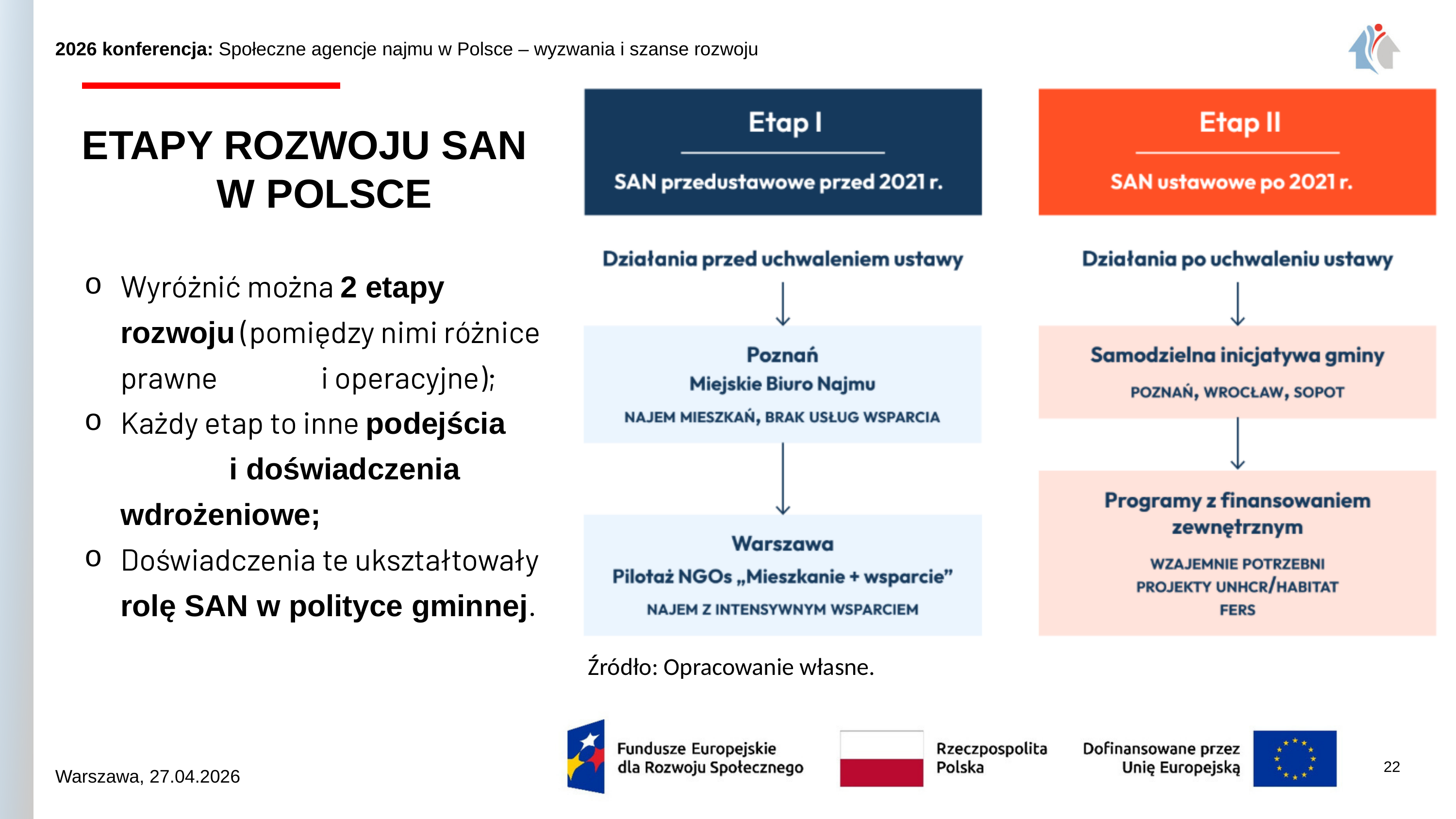

2026 konferencja: Społeczne agencje najmu w Polsce – wyzwania i szanse rozwoju

ETAPY ROZWOJU SAN                   W POLSCE
Wyróżnić można 2 etapy rozwoju (pomiędzy nimi różnice prawne                 i operacyjne);
Każdy etap to inne podejścia                    i doświadczenia wdrożeniowe;
Doświadczenia te ukształtowały rolę SAN w polityce gminnej.

Źródło: Opracowanie własne.

Warszawa, 27.04.2026
22